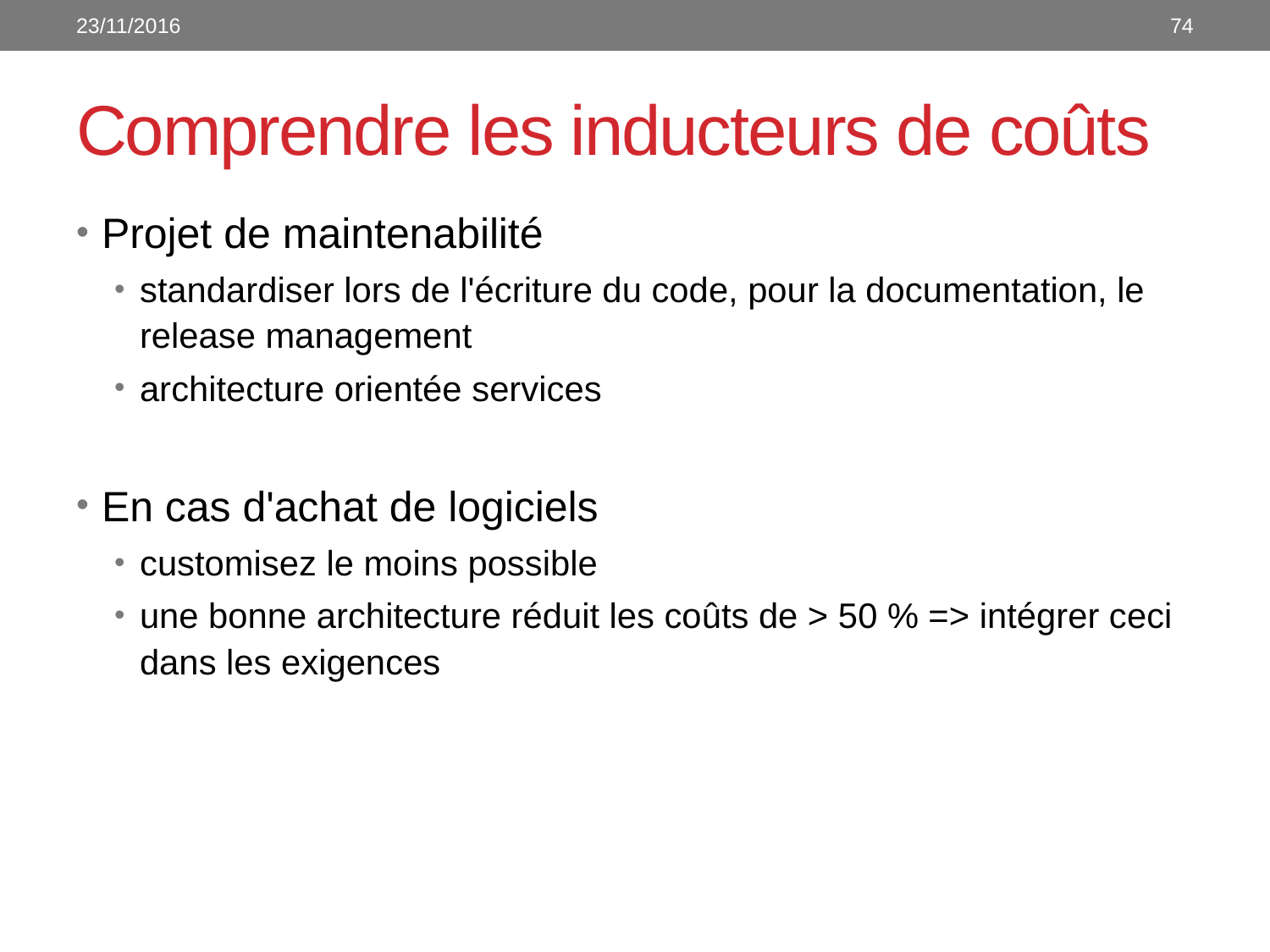

23/11/2016
74
# Comprendre les inducteurs de coûts
Projet de maintenabilité
standardiser lors de l'écriture du code, pour la documentation, le release management
architecture orientée services

En cas d'achat de logiciels
customisez le moins possible
une bonne architecture réduit les coûts de > 50 % => intégrer ceci dans les exigences